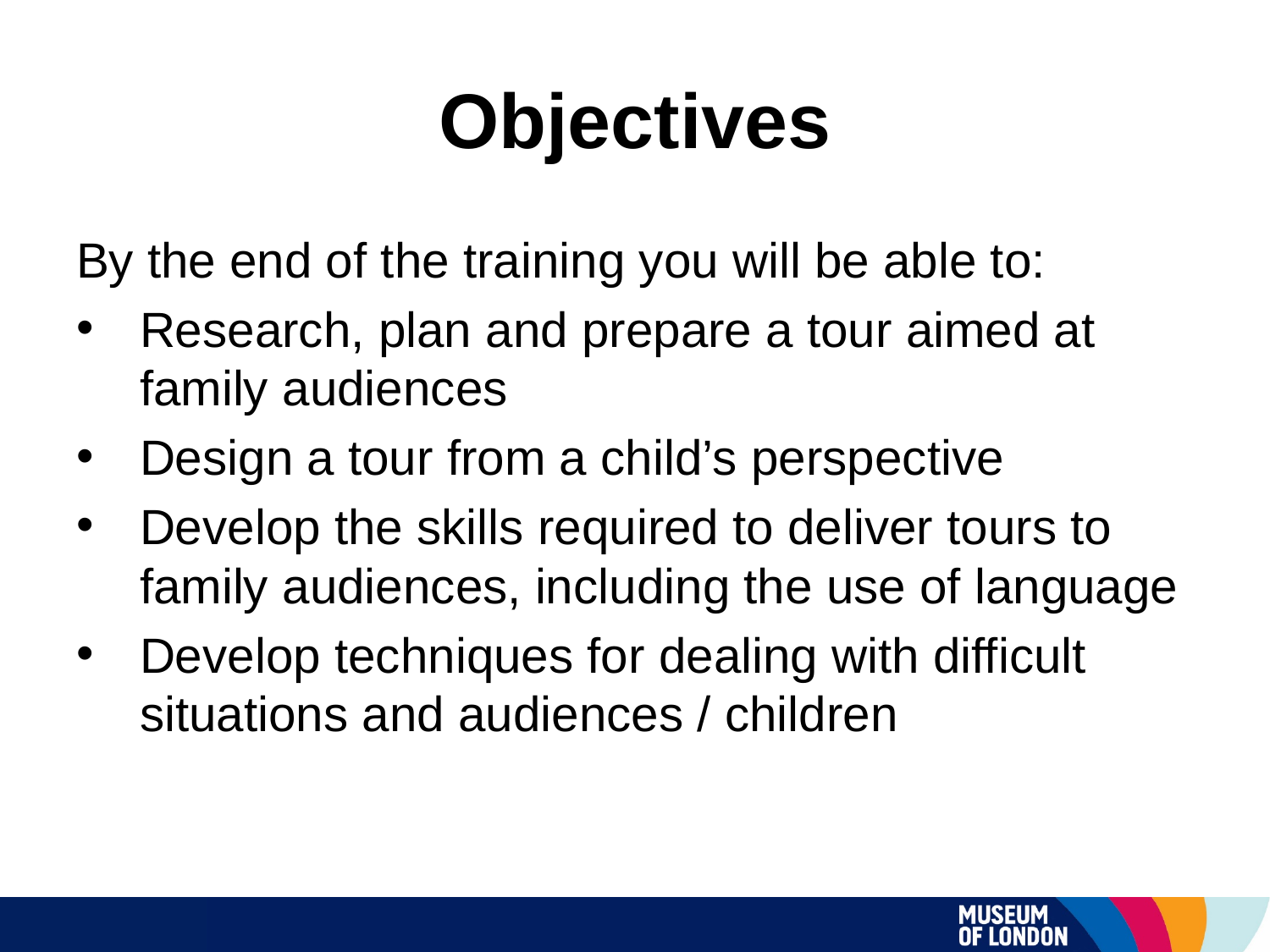

# Objectives
By the end of the training you will be able to:
Research, plan and prepare a tour aimed at family audiences
Design a tour from a child’s perspective
Develop the skills required to deliver tours to family audiences, including the use of language
Develop techniques for dealing with difficult situations and audiences / children